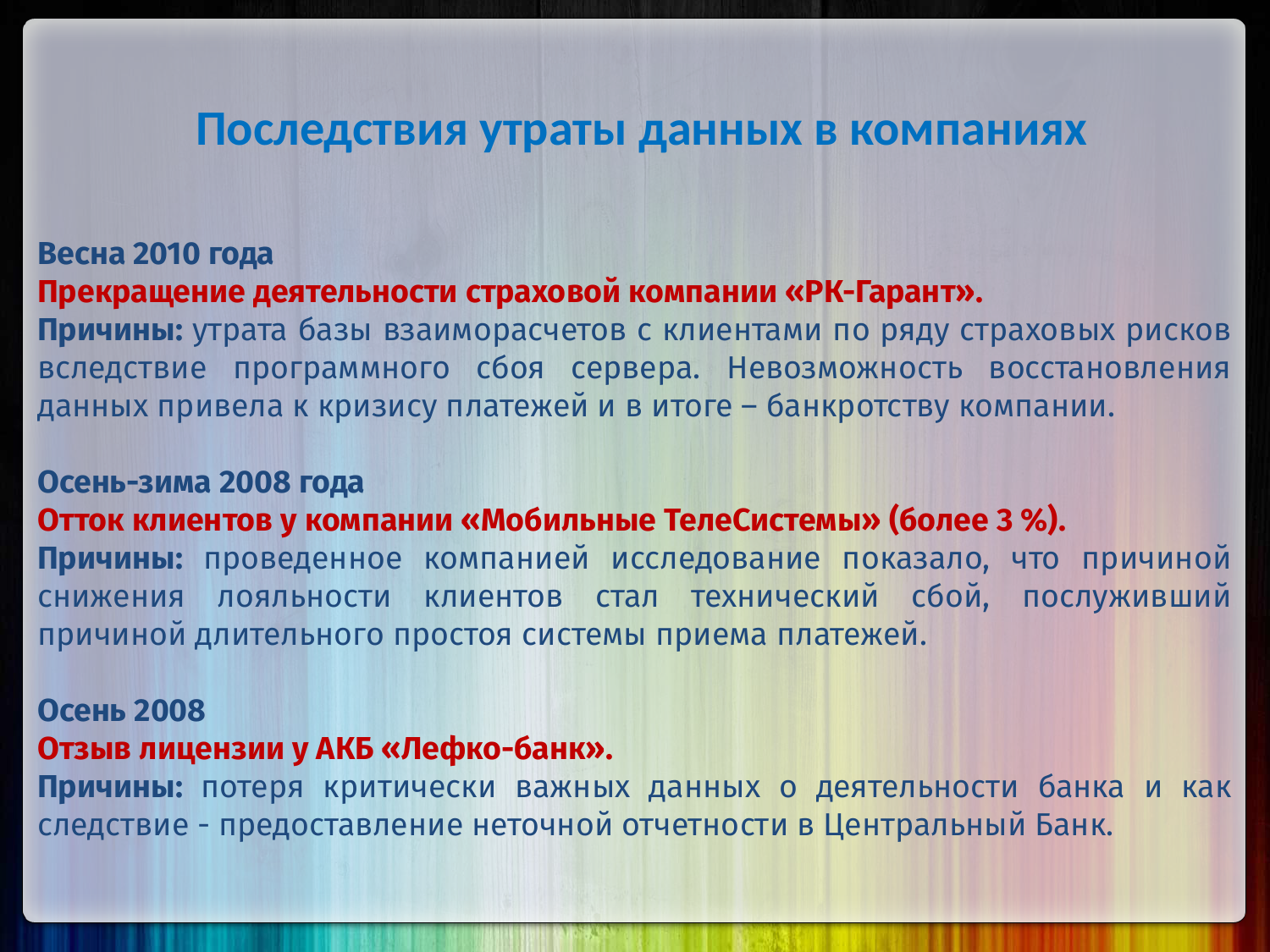

# Последствия утраты данных в компаниях
Весна 2010 года
Прекращение деятельности страховой компании «РК-Гарант».
Причины: утрата базы взаиморасчетов с клиентами по ряду страховых рисков вследствие программного сбоя сервера. Невозможность восстановления данных привела к кризису платежей и в итоге – банкротству компании.

Осень-зима 2008 года
Отток клиентов у компании «Мобильные ТелеСистемы» (более 3 %).
Причины: проведенное компанией исследование показало, что причиной снижения лояльности клиентов стал технический сбой, послуживший причиной длительного простоя системы приема платежей.

Осень 2008
Отзыв лицензии у АКБ «Лефко-банк».
Причины: потеря критически важных данных о деятельности банка и как следствие - предоставление неточной отчетности в Центральный Банк.